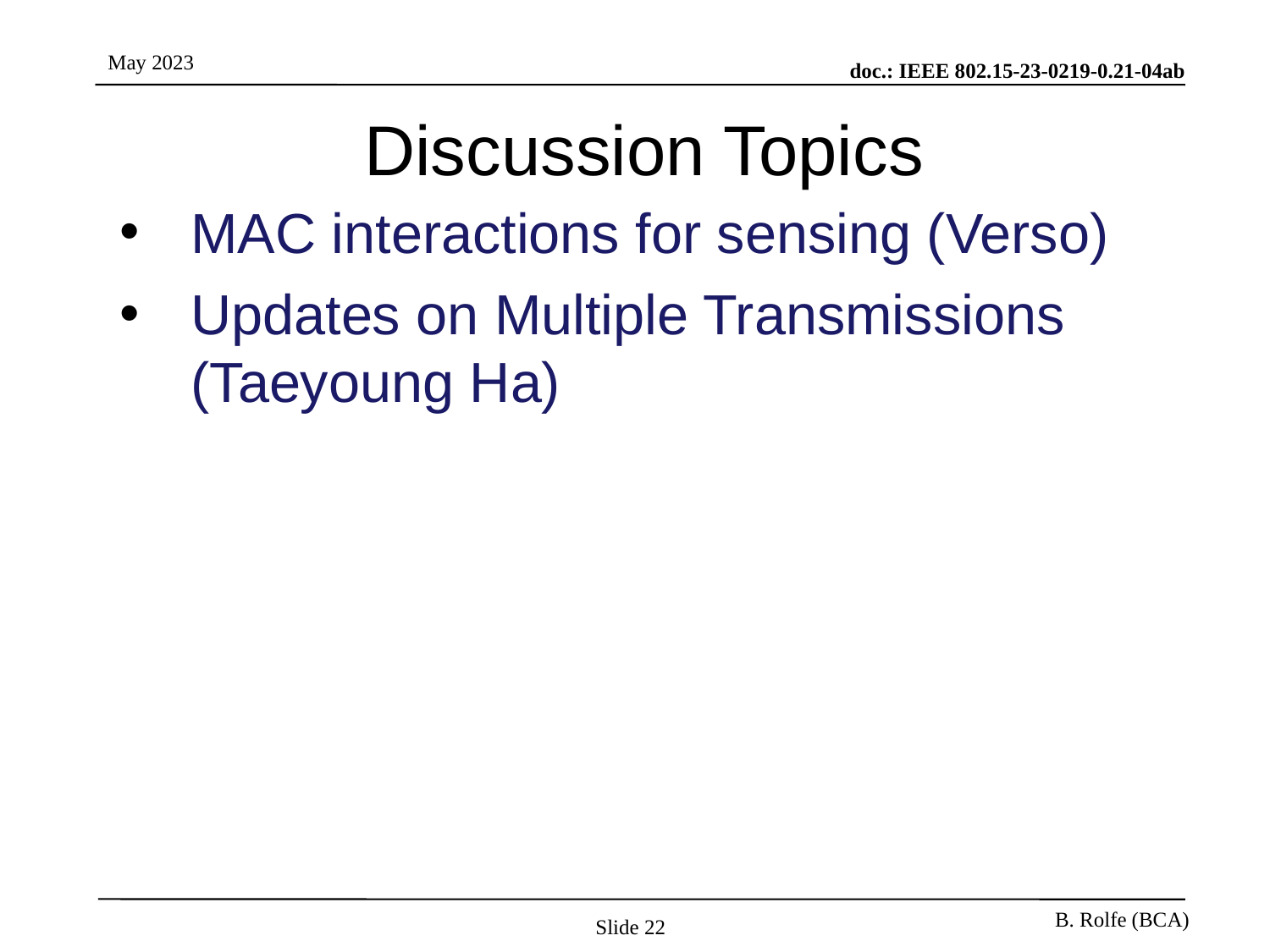

# Discussion Topics
MAC interactions for sensing (Verso)
Updates on Multiple Transmissions (Taeyoung Ha)

Slide 22